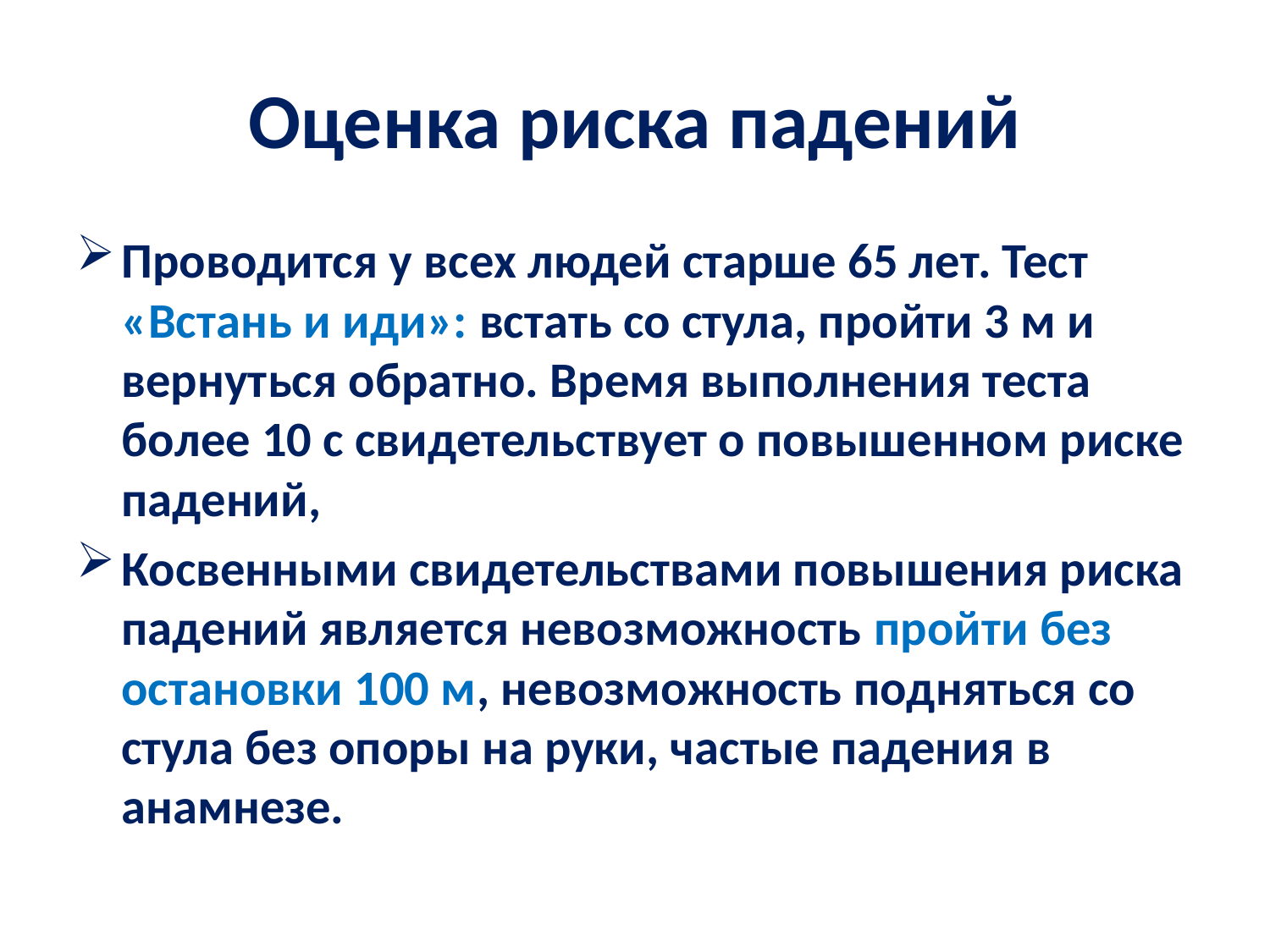

# Оценка риска падений
Проводится у всех людей старше 65 лет. Тест «Встань и иди»: встать со стула, пройти 3 м и вернуться обратно. Время выполнения теста более 10 с свидетельствует о повышенном риске падений,
Косвенными свидетельствами повышения риска падений является невозможность пройти без остановки 100 м, невозможность подняться со стула без опоры на руки, частые падения в анамнезе.